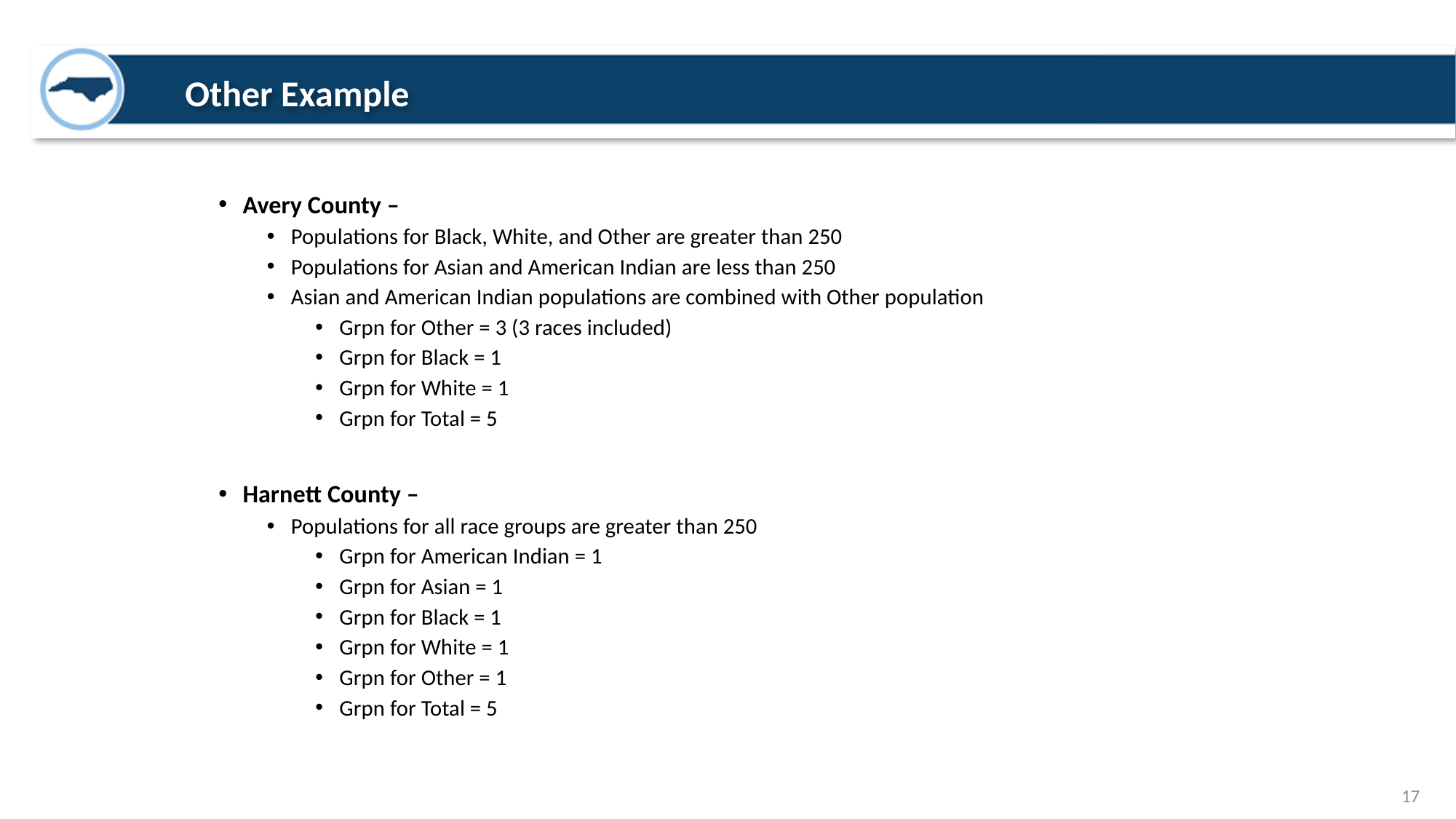

Other Example

Avery County –
Populations for Black, White, and Other are greater than 250
Populations for Asian and American Indian are less than 250
Asian and American Indian populations are combined with Other population
Grpn for Other = 3 (3 races included)
Grpn for Black = 1
Grpn for White = 1
Grpn for Total = 5

Harnett County –
Populations for all race groups are greater than 250
Grpn for American Indian = 1
Grpn for Asian = 1
Grpn for Black = 1
Grpn for White = 1
Grpn for Other = 1
Grpn for Total = 5
17